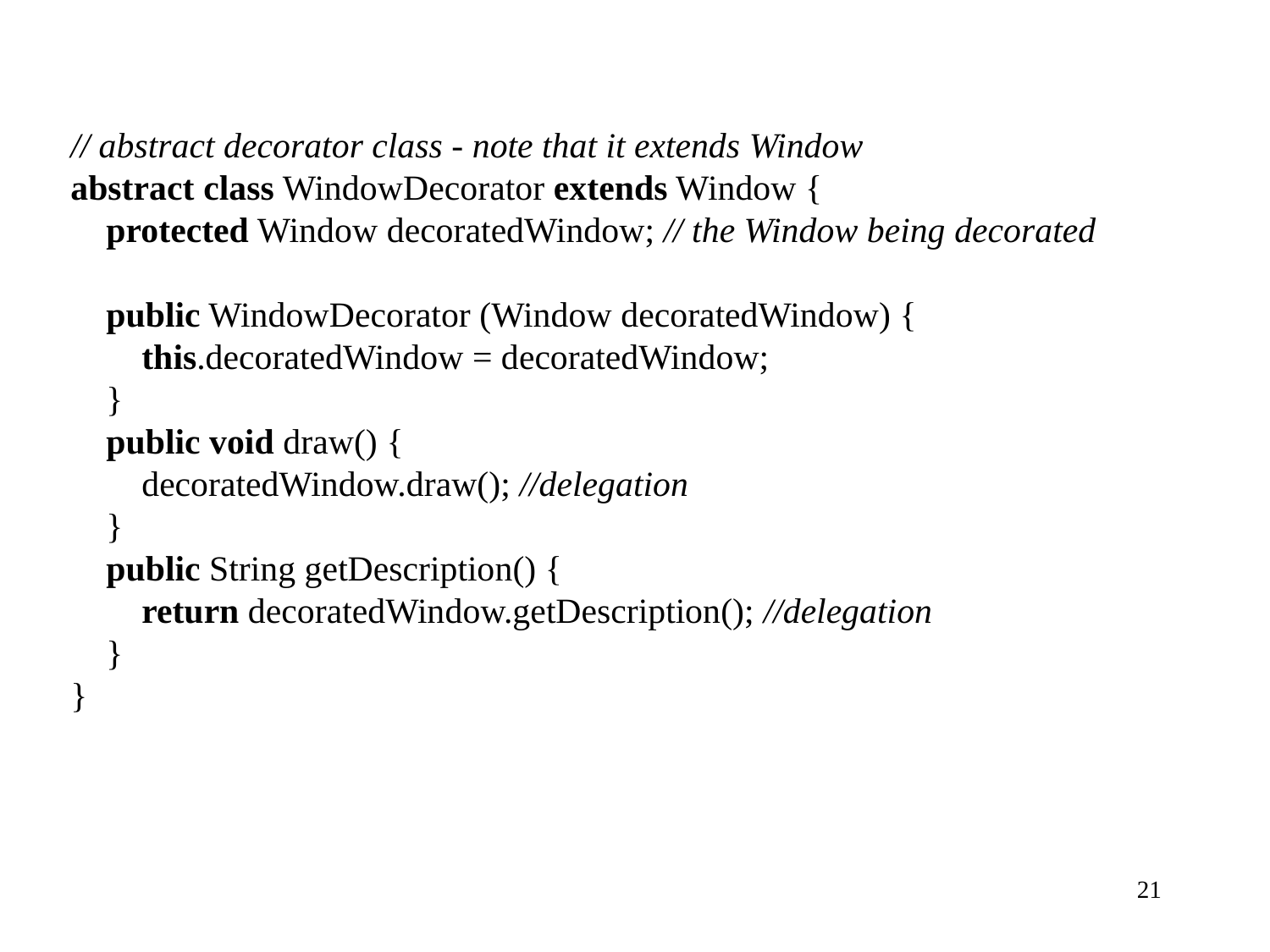

// abstract decorator class - note that it extends Window
abstract class WindowDecorator extends Window {
    protected Window decoratedWindow; // the Window being decorated

    public WindowDecorator (Window decoratedWindow) {
        this.decoratedWindow = decoratedWindow;
    }
    public void draw() {
        decoratedWindow.draw(); //delegation
    }
    public String getDescription() {
        return decoratedWindow.getDescription(); //delegation
    }
}
21